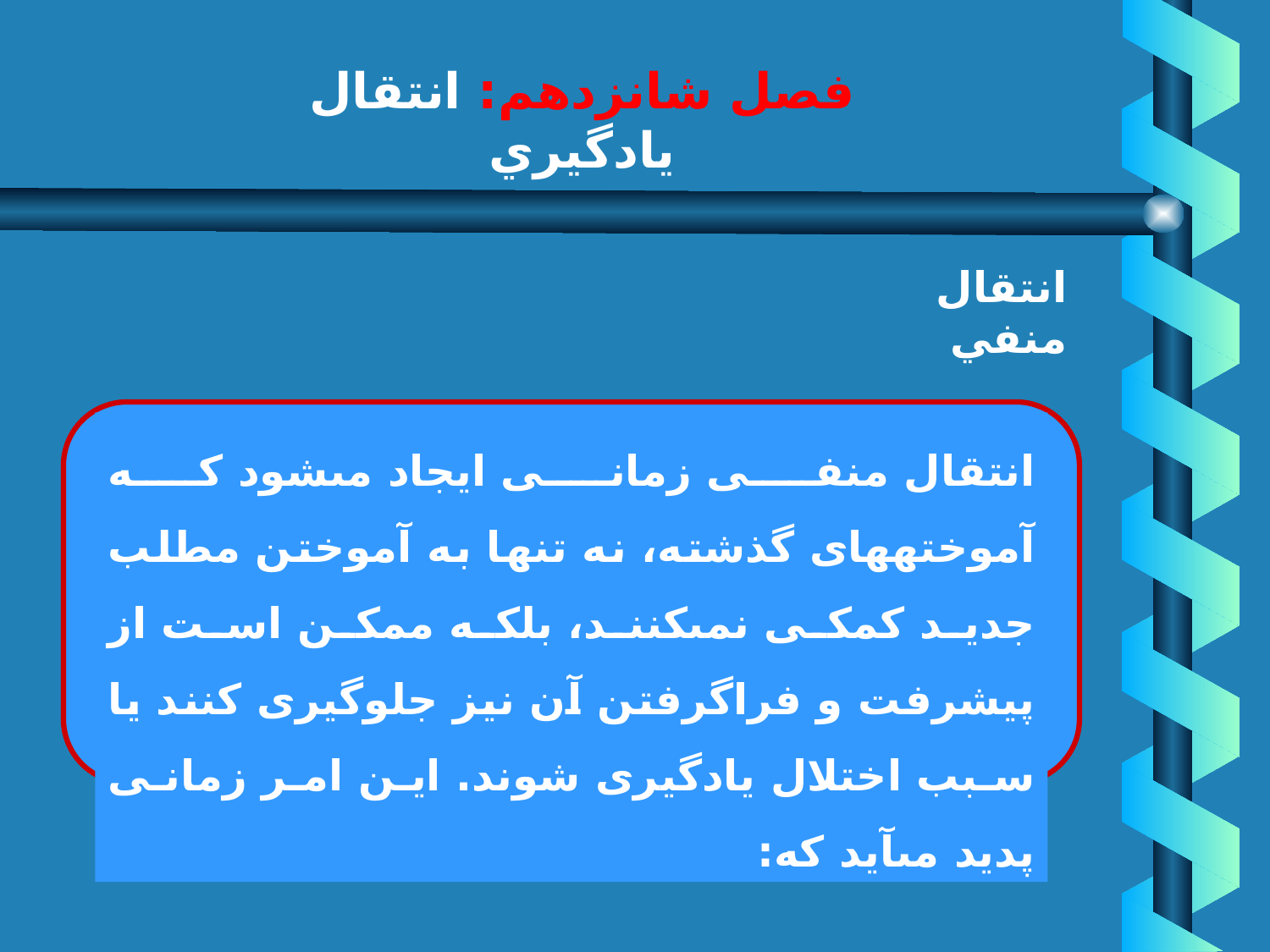

# فصل شانزدهم: انتقال يادگيري
انتقال منفي

انتقال منفى زمانى ايجاد مى‏شود كه آموخته‏هاى گذشته، نه تنها به آموختن مطلب جديد كمكى نمى‏كنند، بلكه ممكن است از پيشرفت و فراگرفتن آن نيز جلوگيرى كنند يا سبب اختلال يادگيرى شوند. اين امر زمانى پديد مى‏آيد كه: